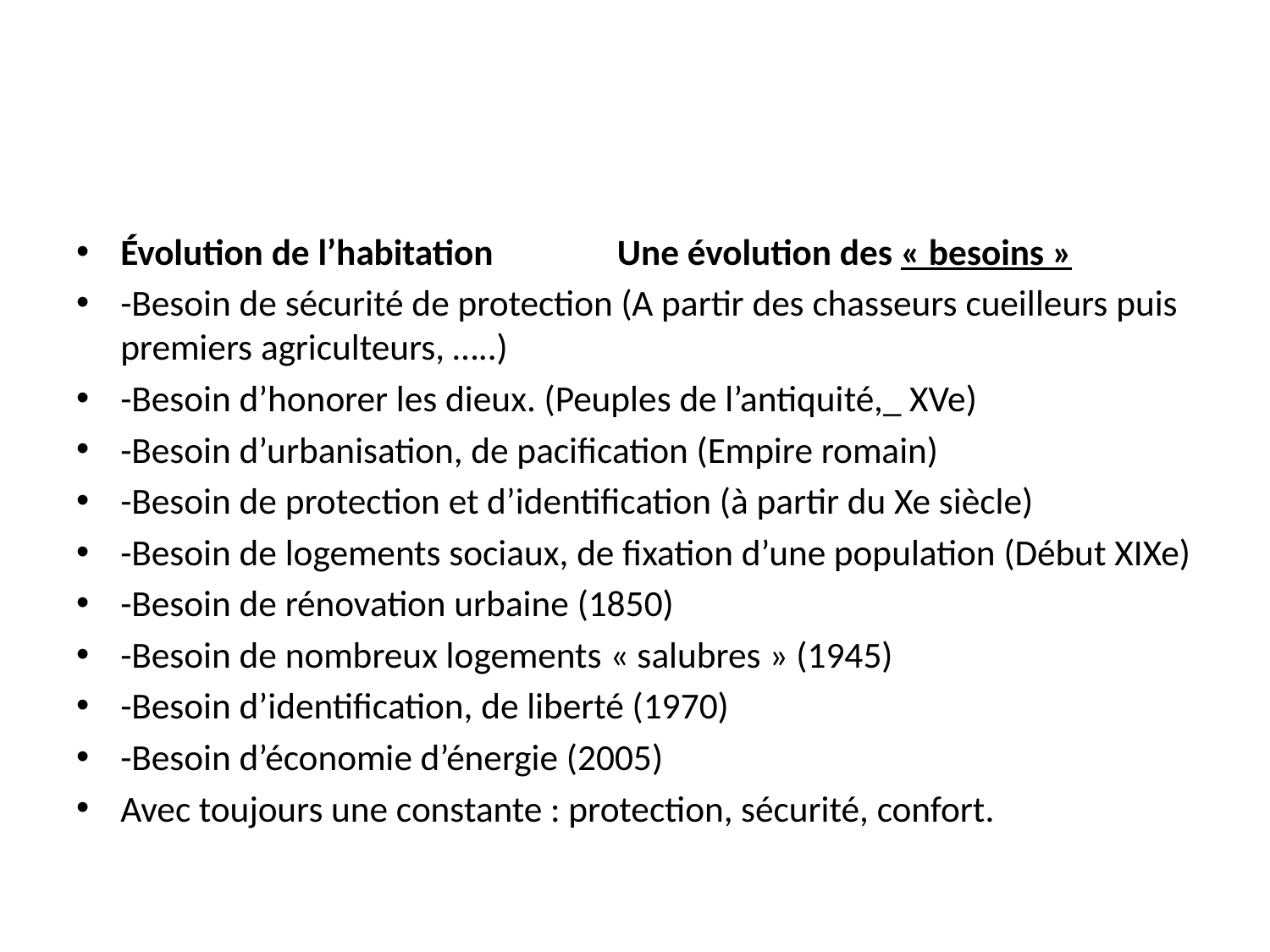

Évolution de l’habitation               Une évolution des « besoins »
-Besoin de sécurité de protection (A partir des chasseurs cueilleurs puis premiers agriculteurs, …..)
-Besoin d’honorer les dieux. (Peuples de l’antiquité,_ XVe)
-Besoin d’urbanisation, de pacification (Empire romain)
-Besoin de protection et d’identification (à partir du Xe siècle)
-Besoin de logements sociaux, de fixation d’une population (Début XIXe)
-Besoin de rénovation urbaine (1850)
-Besoin de nombreux logements « salubres » (1945)
-Besoin d’identification, de liberté (1970)
-Besoin d’économie d’énergie (2005)
Avec toujours une constante : protection, sécurité, confort.